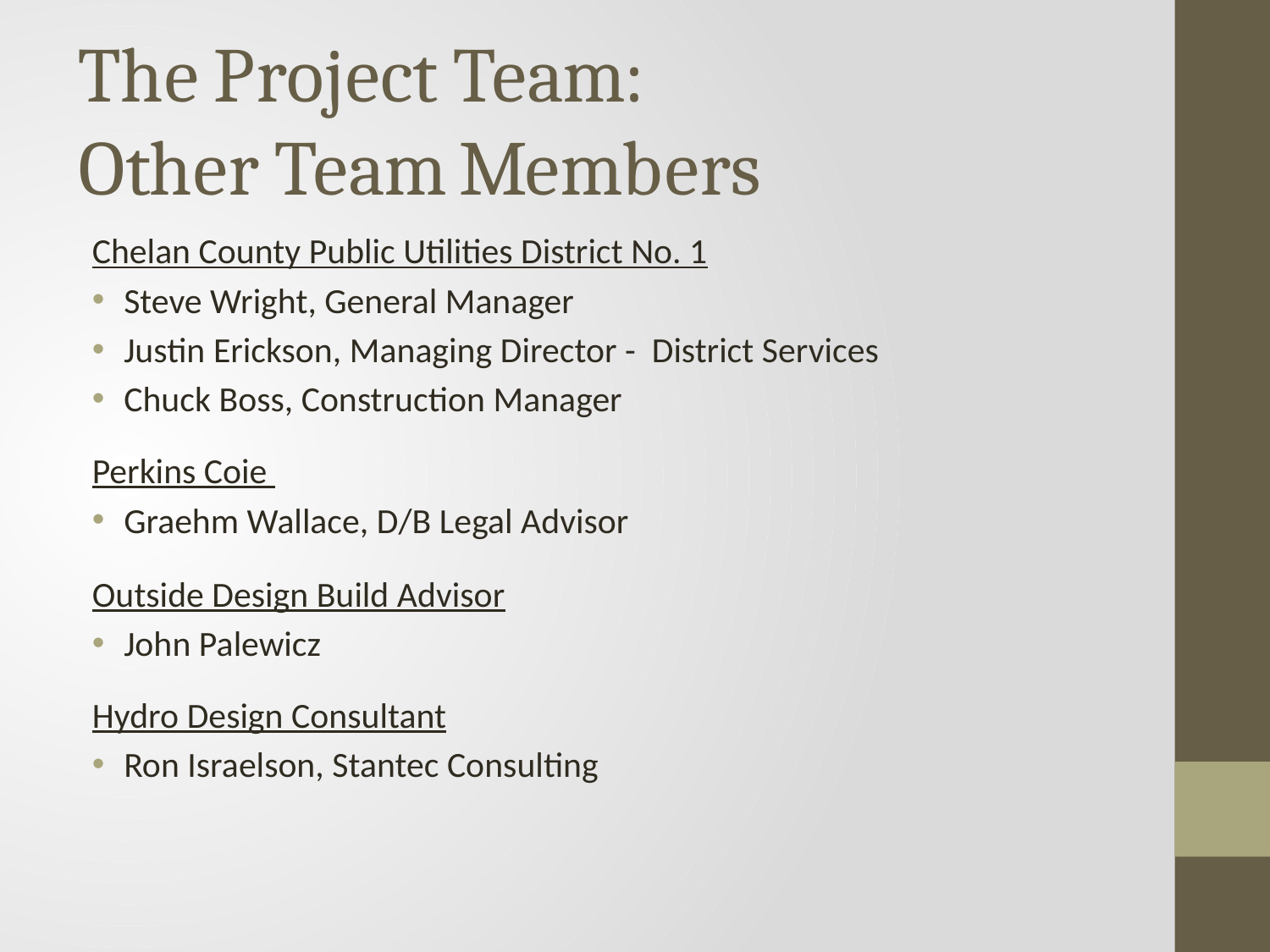

# The Project Team: Other Team Members
Chelan County Public Utilities District No. 1
Steve Wright, General Manager
Justin Erickson, Managing Director -  District Services
Chuck Boss, Construction Manager

Perkins Coie
Graehm Wallace, D/B Legal Advisor

Outside Design Build Advisor
John Palewicz

Hydro Design Consultant
Ron Israelson, Stantec Consulting